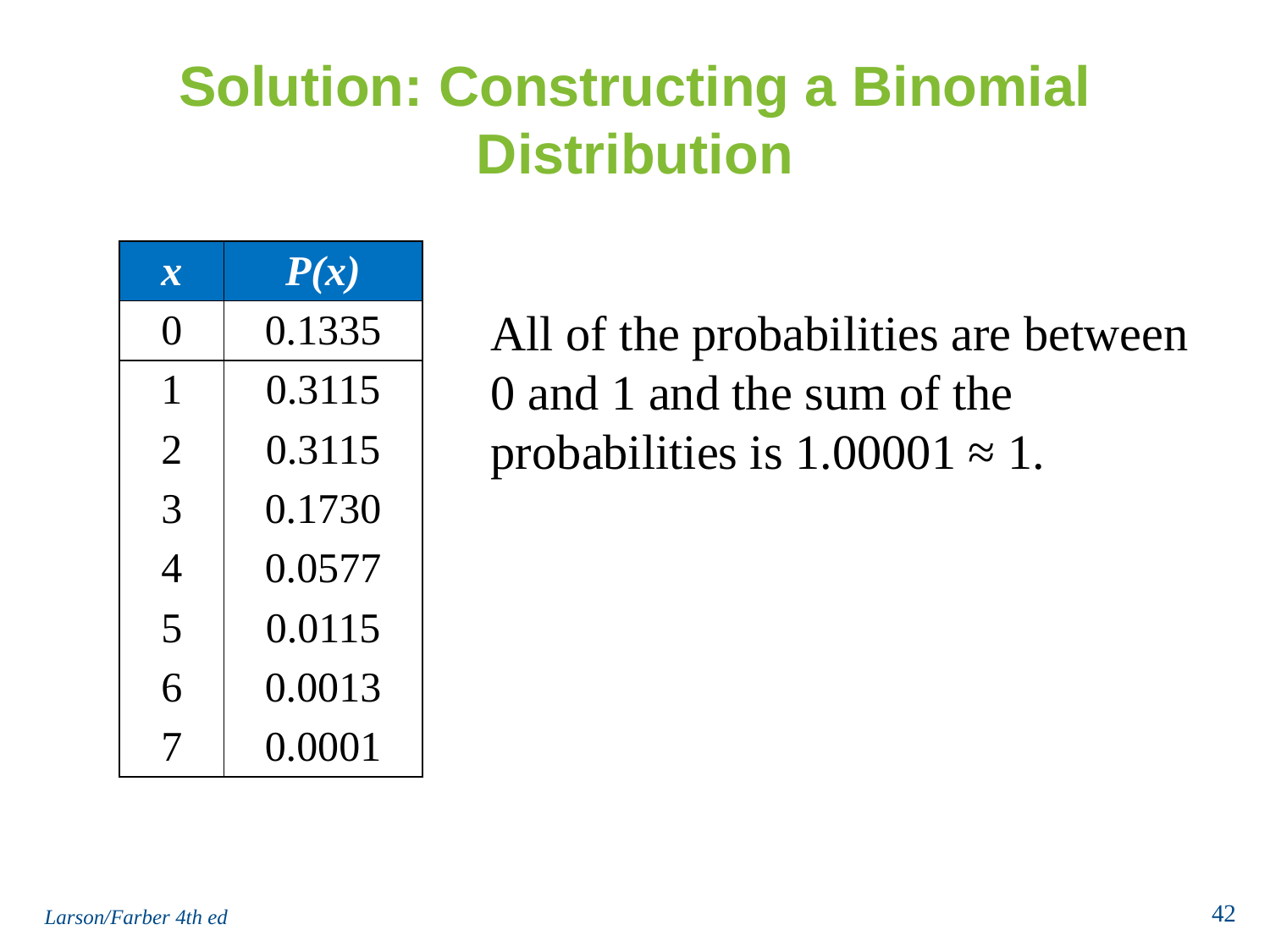

# Solution: Constructing a Binomial Distribution
| x | P(x) |
| --- | --- |
| 0 | 0.1335 |
| 1 | 0.3115 |
| 2 | 0.3115 |
| 3 | 0.1730 |
| 4 | 0.0577 |
| 5 | 0.0115 |
| 6 | 0.0013 |
| 7 | 0.0001 |
All of the probabilities are between 0 and 1 and the sum of the probabilities is 1.00001 ≈ 1.
Larson/Farber 4th ed
42